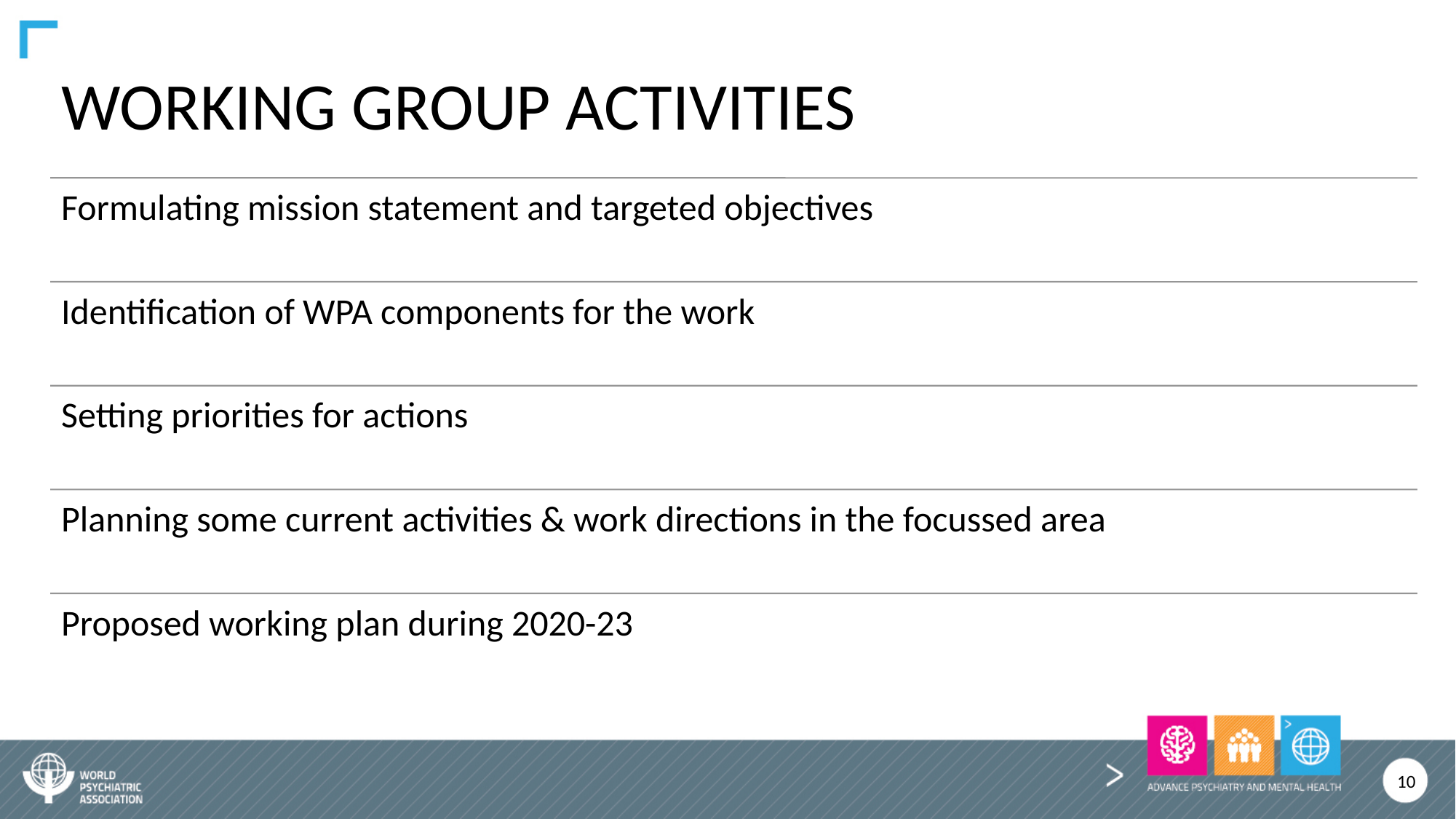

# WORKING GROUP ACTIVITIES
Formulating mission statement and targeted objectives
Identification of WPA components for the work
Setting priorities for actions
Planning some current activities & work directions in the focussed area
Proposed working plan during 2020-23